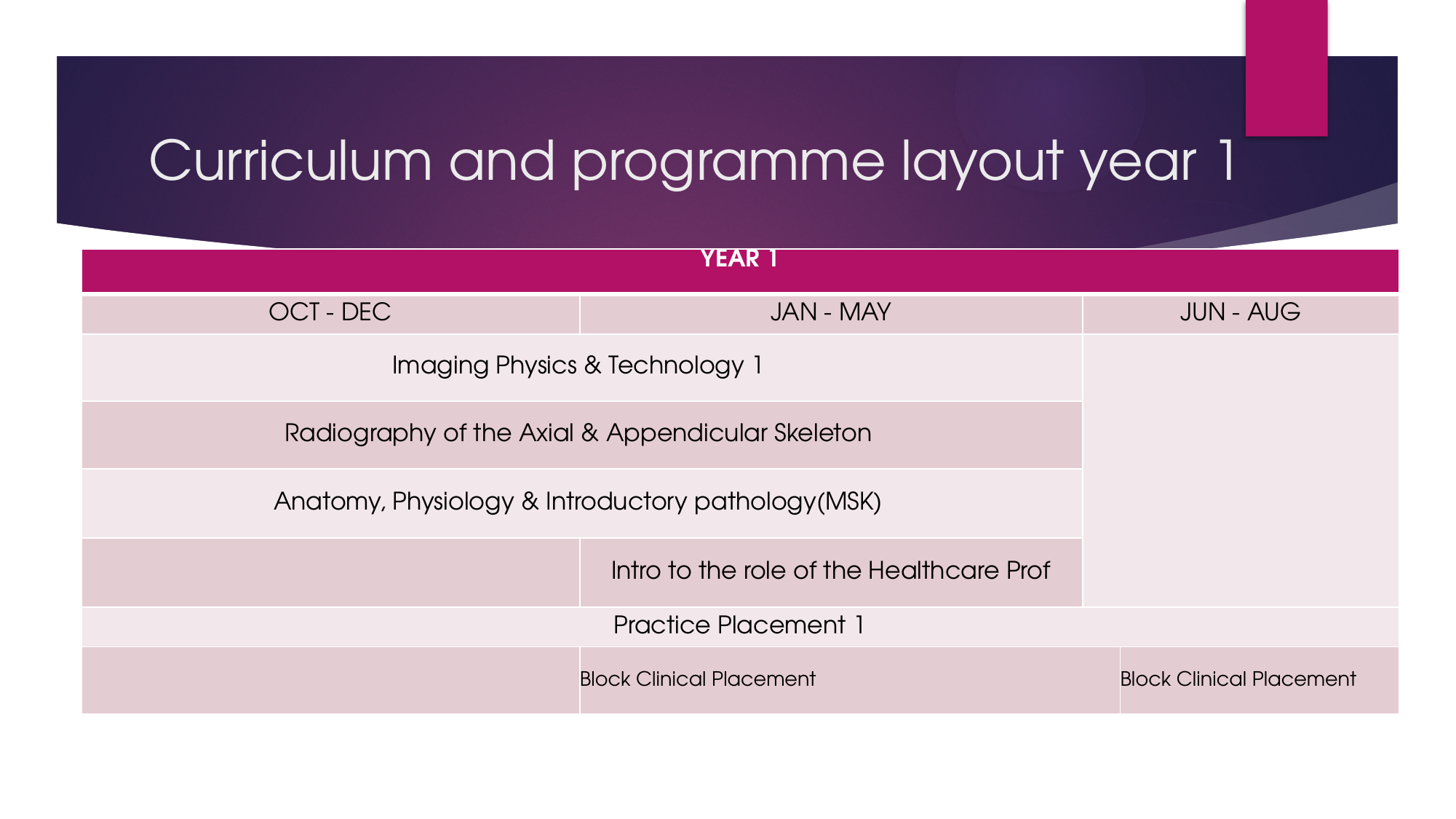

# Curriculum and programme layout year 1
| YEAR 1 |  |  |  |
| --- | --- | --- | --- |
| OCT - DEC | JAN - MAY | JUN - AUG |  |
| Imaging Physics & Technology 1 |  |  |  |
| Radiography of the Axial & Appendicular Skeleton |  |  |  |
| Anatomy, Physiology & Introductory pathology(MSK) |  |  |  |
|  | Intro to the role of the Healthcare Prof |  |  |
| Practice Placement 1 |  |  |  |
|  | Block Clinical Placement |  | Block Clinical Placement |